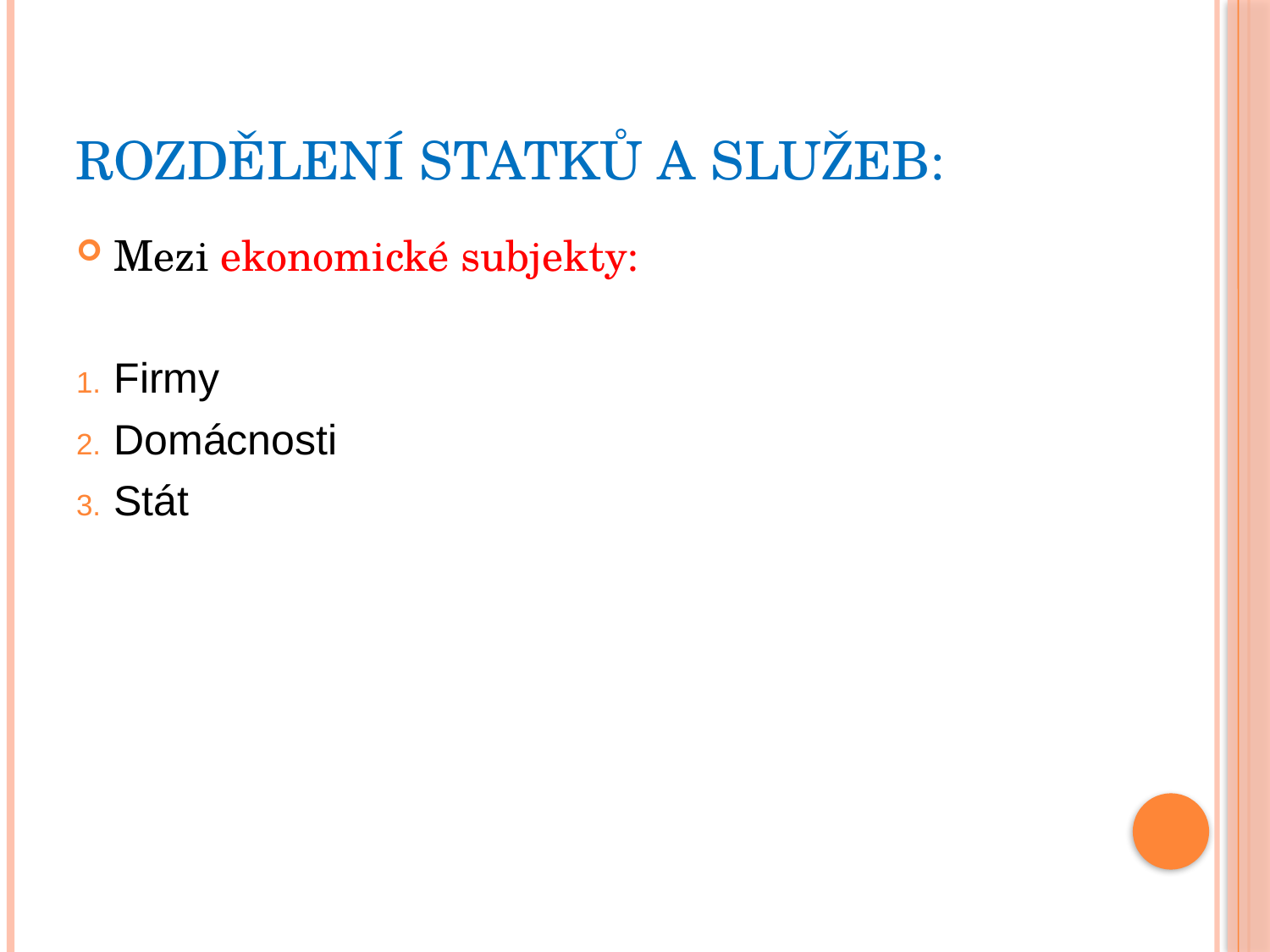

# Rozdělení statků a služeb:
Mezi ekonomické subjekty:

Firmy
Domácnosti
Stát